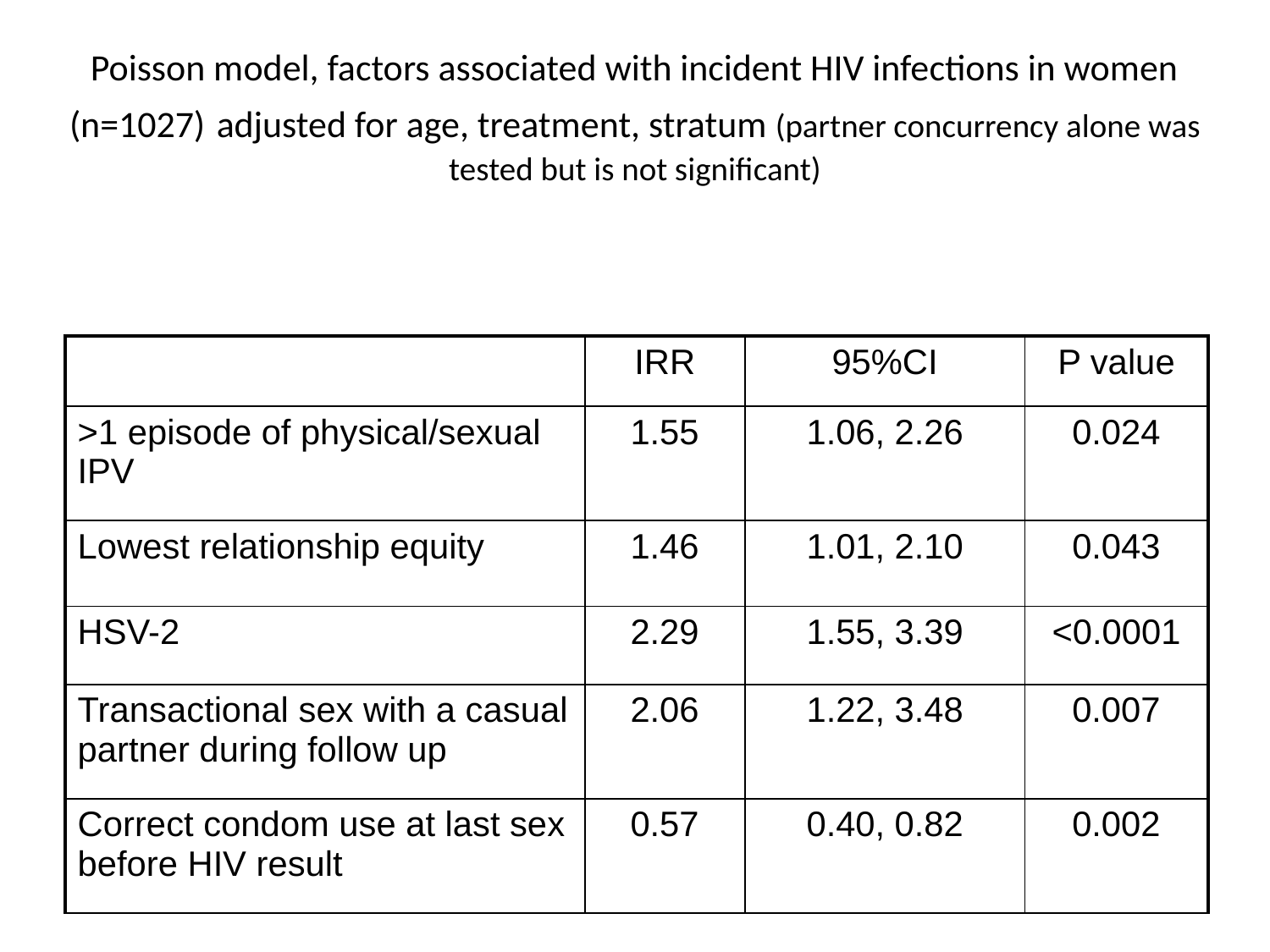

Poisson model, factors associated with incident HIV infections in women (n=1027) adjusted for age, treatment, stratum (partner concurrency alone was tested but is not significant)
|  | IRR | 95%CI | P value |
| --- | --- | --- | --- |
| >1 episode of physical/sexual IPV | 1.55 | 1.06, 2.26 | 0.024 |
| Lowest relationship equity | 1.46 | 1.01, 2.10 | 0.043 |
| HSV-2 | 2.29 | 1.55, 3.39 | <0.0001 |
| Transactional sex with a casual partner during follow up | 2.06 | 1.22, 3.48 | 0.007 |
| Correct condom use at last sex before HIV result | 0.57 | 0.40, 0.82 | 0.002 |